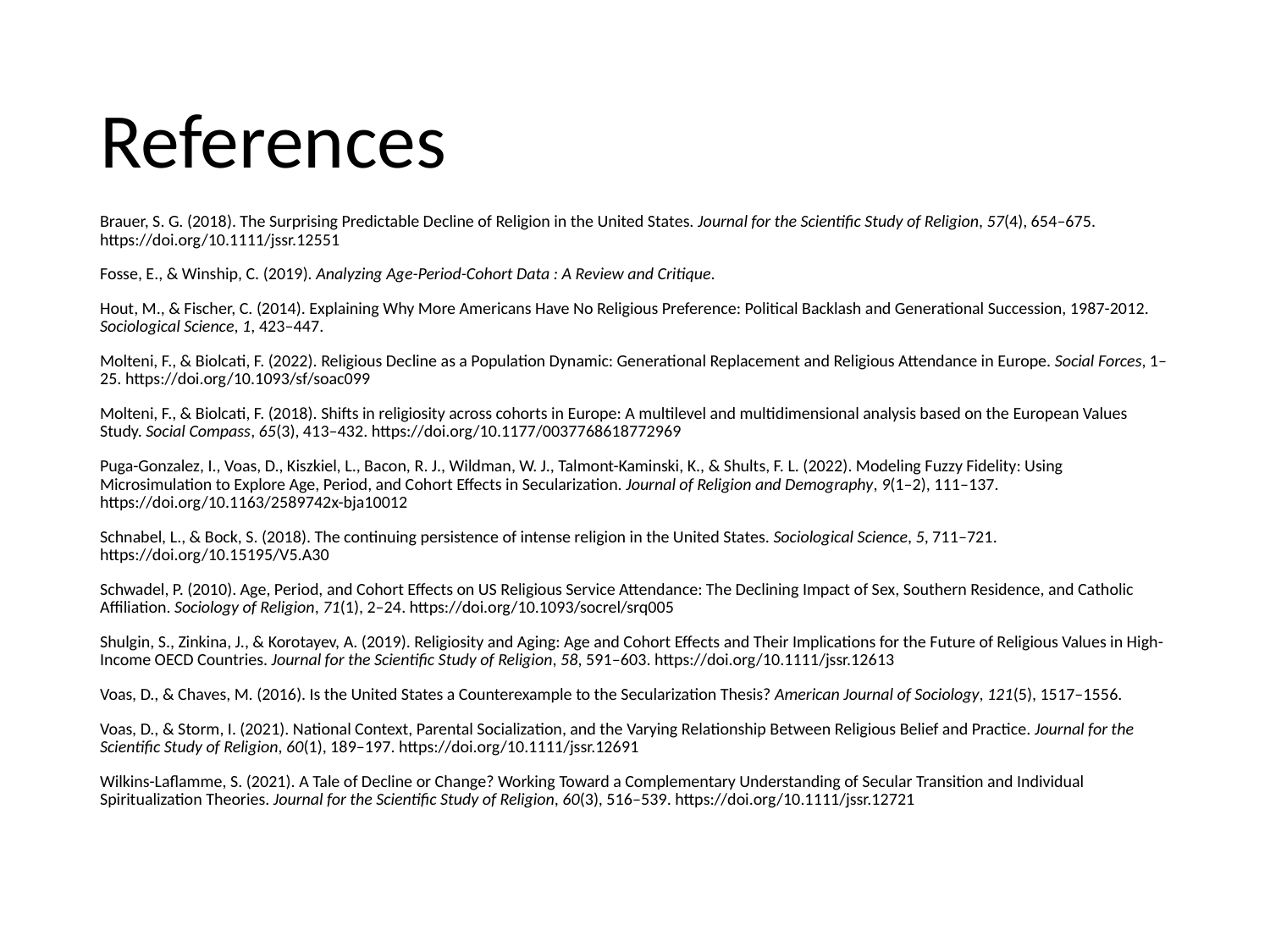

# References
Brauer, S. G. (2018). The Surprising Predictable Decline of Religion in the United States. Journal for the Scientific Study of Religion, 57(4), 654–675. https://doi.org/10.1111/jssr.12551
Fosse, E., & Winship, C. (2019). Analyzing Age-Period-Cohort Data : A Review and Critique.
Hout, M., & Fischer, C. (2014). Explaining Why More Americans Have No Religious Preference: Political Backlash and Generational Succession, 1987-2012. Sociological Science, 1, 423–447.
Molteni, F., & Biolcati, F. (2022). Religious Decline as a Population Dynamic: Generational Replacement and Religious Attendance in Europe. Social Forces, 1–25. https://doi.org/10.1093/sf/soac099
Molteni, F., & Biolcati, F. (2018). Shifts in religiosity across cohorts in Europe: A multilevel and multidimensional analysis based on the European Values Study. Social Compass, 65(3), 413–432. https://doi.org/10.1177/0037768618772969
Puga-Gonzalez, I., Voas, D., Kiszkiel, L., Bacon, R. J., Wildman, W. J., Talmont-Kaminski, K., & Shults, F. L. (2022). Modeling Fuzzy Fidelity: Using Microsimulation to Explore Age, Period, and Cohort Effects in Secularization. Journal of Religion and Demography, 9(1–2), 111–137. https://doi.org/10.1163/2589742x-bja10012
Schnabel, L., & Bock, S. (2018). The continuing persistence of intense religion in the United States. Sociological Science, 5, 711–721. https://doi.org/10.15195/V5.A30
Schwadel, P. (2010). Age, Period, and Cohort Effects on US Religious Service Attendance: The Declining Impact of Sex, Southern Residence, and Catholic Affiliation. Sociology of Religion, 71(1), 2–24. https://doi.org/10.1093/socrel/srq005
Shulgin, S., Zinkina, J., & Korotayev, A. (2019). Religiosity and Aging: Age and Cohort Effects and Their Implications for the Future of Religious Values in High-Income OECD Countries. Journal for the Scientific Study of Religion, 58, 591–603. https://doi.org/10.1111/jssr.12613
Voas, D., & Chaves, M. (2016). Is the United States a Counterexample to the Secularization Thesis? American Journal of Sociology, 121(5), 1517–1556.
Voas, D., & Storm, I. (2021). National Context, Parental Socialization, and the Varying Relationship Between Religious Belief and Practice. Journal for the Scientific Study of Religion, 60(1), 189–197. https://doi.org/10.1111/jssr.12691
Wilkins-Laflamme, S. (2021). A Tale of Decline or Change? Working Toward a Complementary Understanding of Secular Transition and Individual Spiritualization Theories. Journal for the Scientific Study of Religion, 60(3), 516–539. https://doi.org/10.1111/jssr.12721